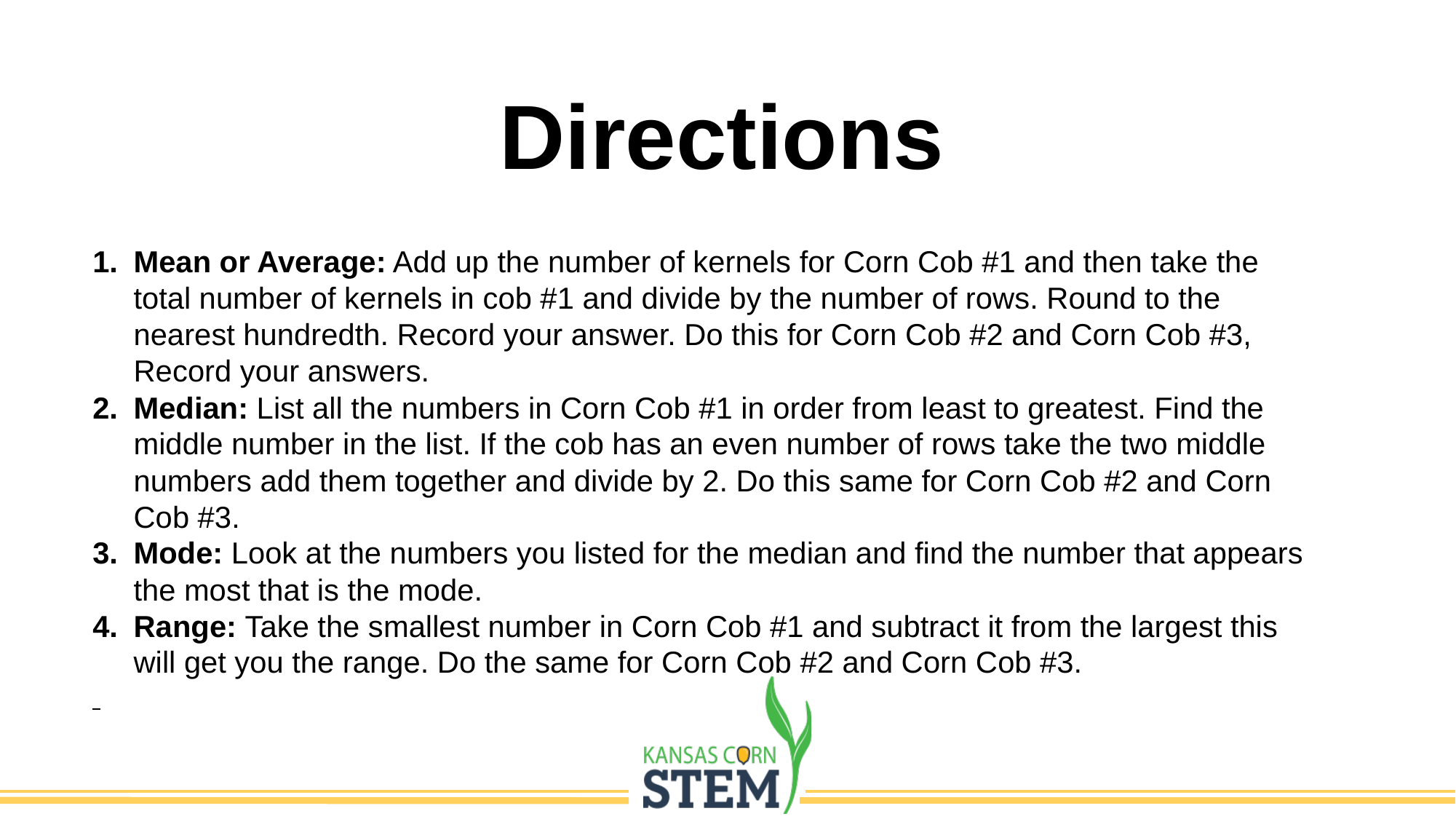

Directions
Mean or Average: Add up the number of kernels for Corn Cob #1 and then take the total number of kernels in cob #1 and divide by the number of rows. Round to the nearest hundredth. Record your answer. Do this for Corn Cob #2 and Corn Cob #3, Record your answers.
Median: List all the numbers in Corn Cob #1 in order from least to greatest. Find the middle number in the list. If the cob has an even number of rows take the two middle numbers add them together and divide by 2. Do this same for Corn Cob #2 and Corn Cob #3.
Mode: Look at the numbers you listed for the median and find the number that appears the most that is the mode.
Range: Take the smallest number in Corn Cob #1 and subtract it from the largest this will get you the range. Do the same for Corn Cob #2 and Corn Cob #3.